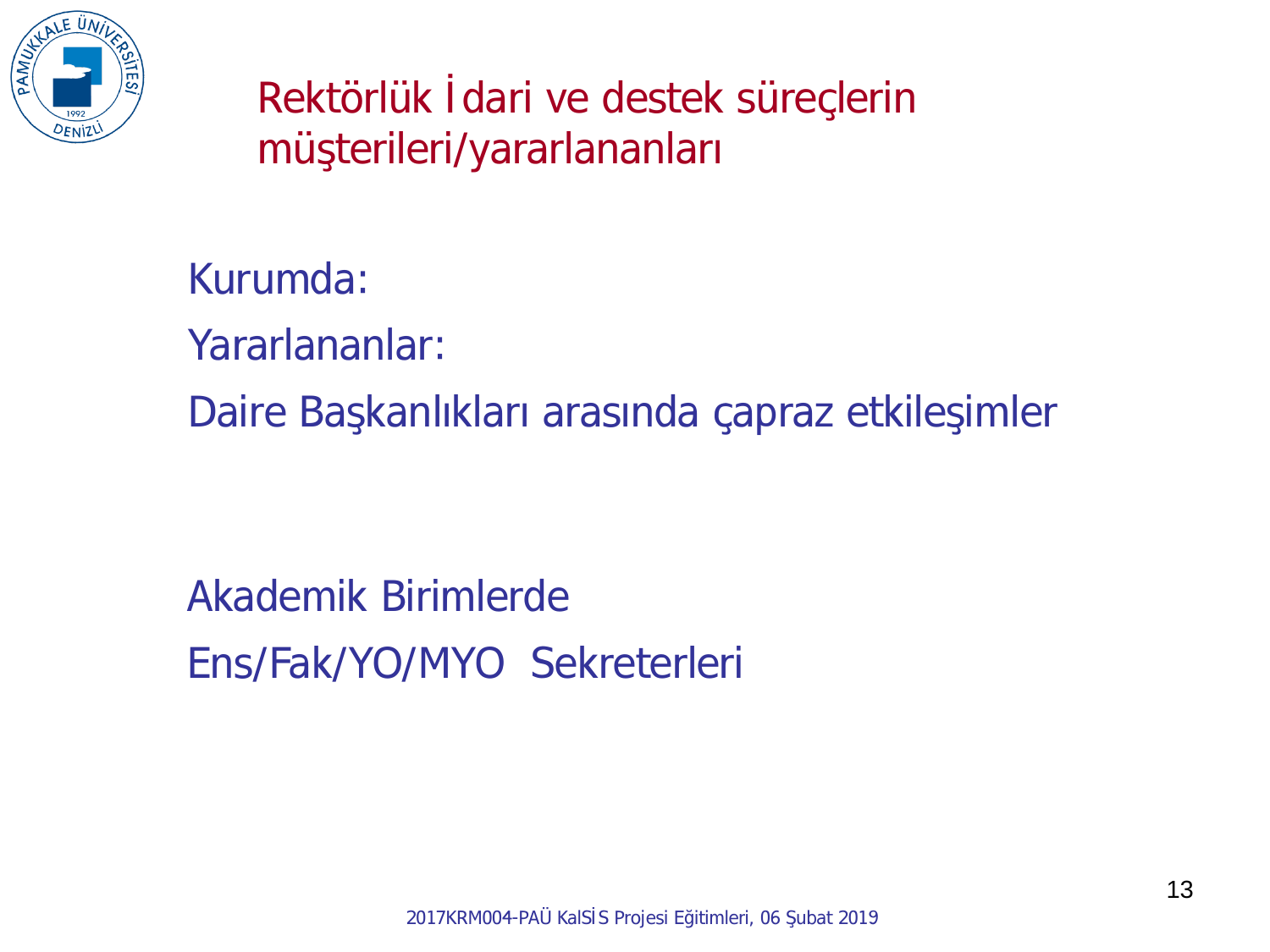

Rektörlük İdari ve destek süreçlerin müşterileri/yararlananları
Kurumda:
Yararlananlar:
Daire Başkanlıkları arasında çapraz etkileşimler
Akademik Birimlerde
Ens/Fak/YO/MYO  Sekreterleri
13
2017KRM004-PAÜ KalSİS Projesi Eğitimleri, 06 Şubat 2019